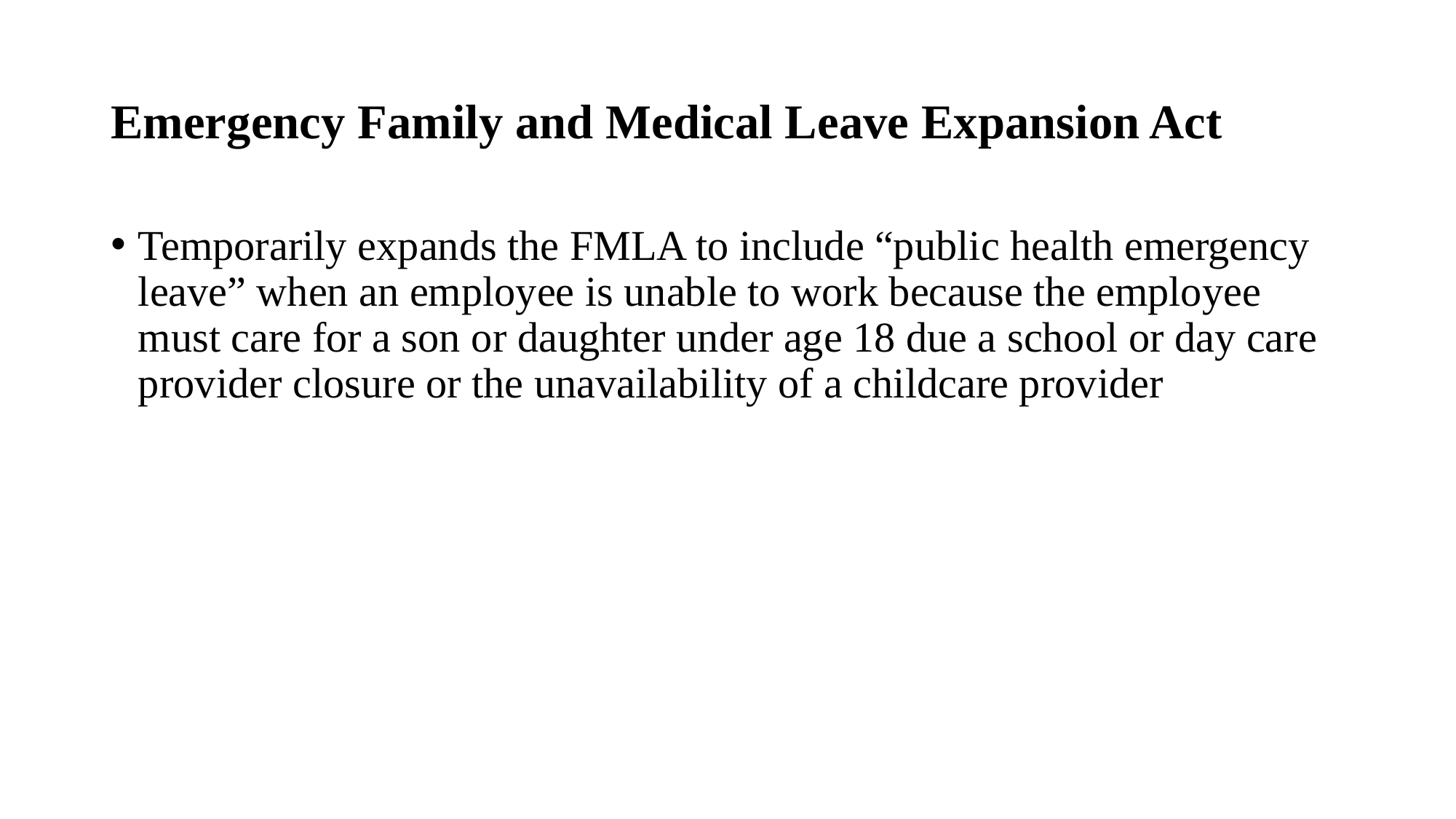

# Emergency Family and Medical Leave Expansion Act
Temporarily expands the FMLA to include “public health emergency leave” when an employee is unable to work because the employee must care for a son or daughter under age 18 due a school or day care provider closure or the unavailability of a childcare provider